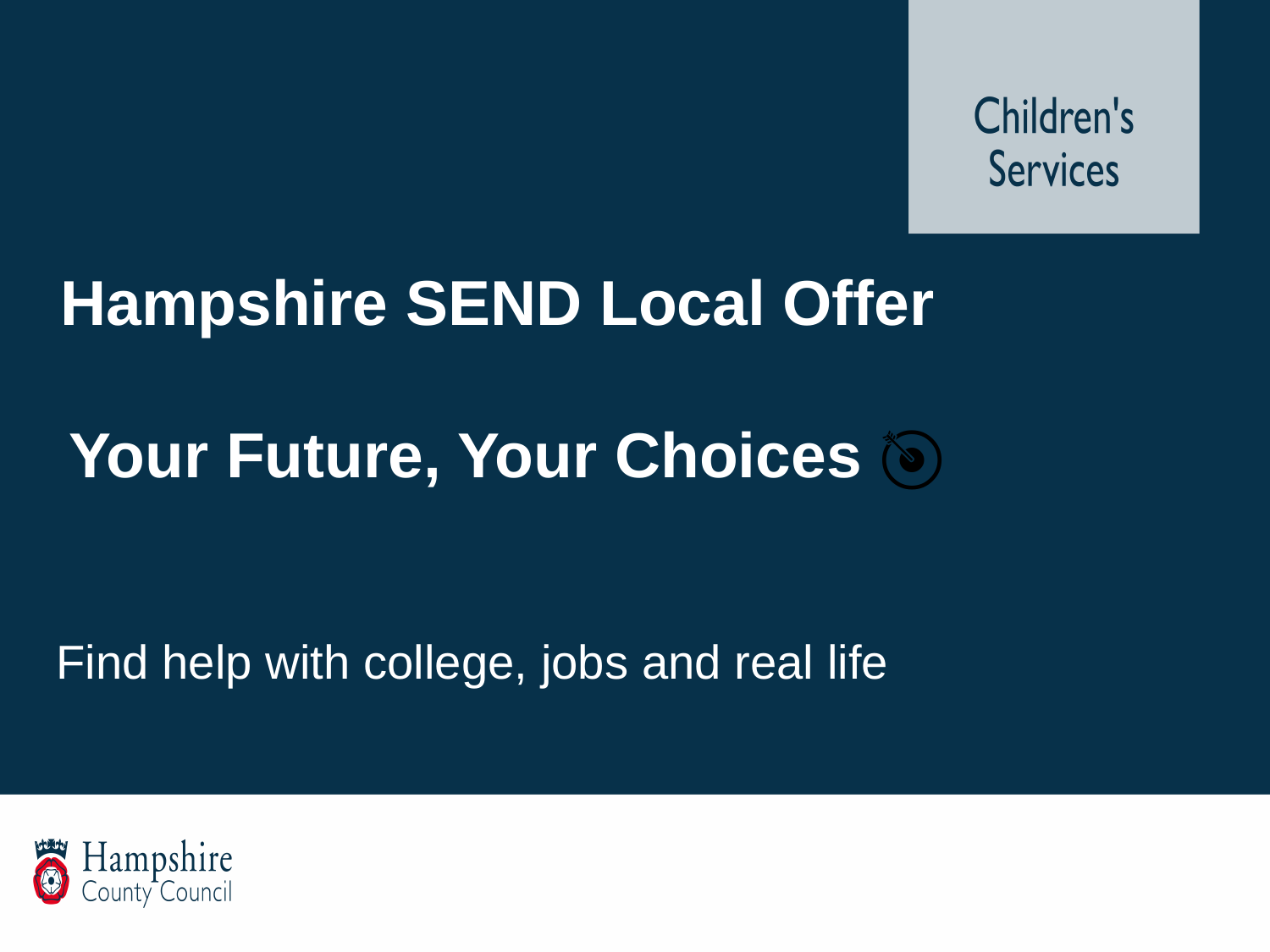

Hampshire SEND Local Offer

Your Future, Your Choices 🎯
Find help with college, jobs and real life